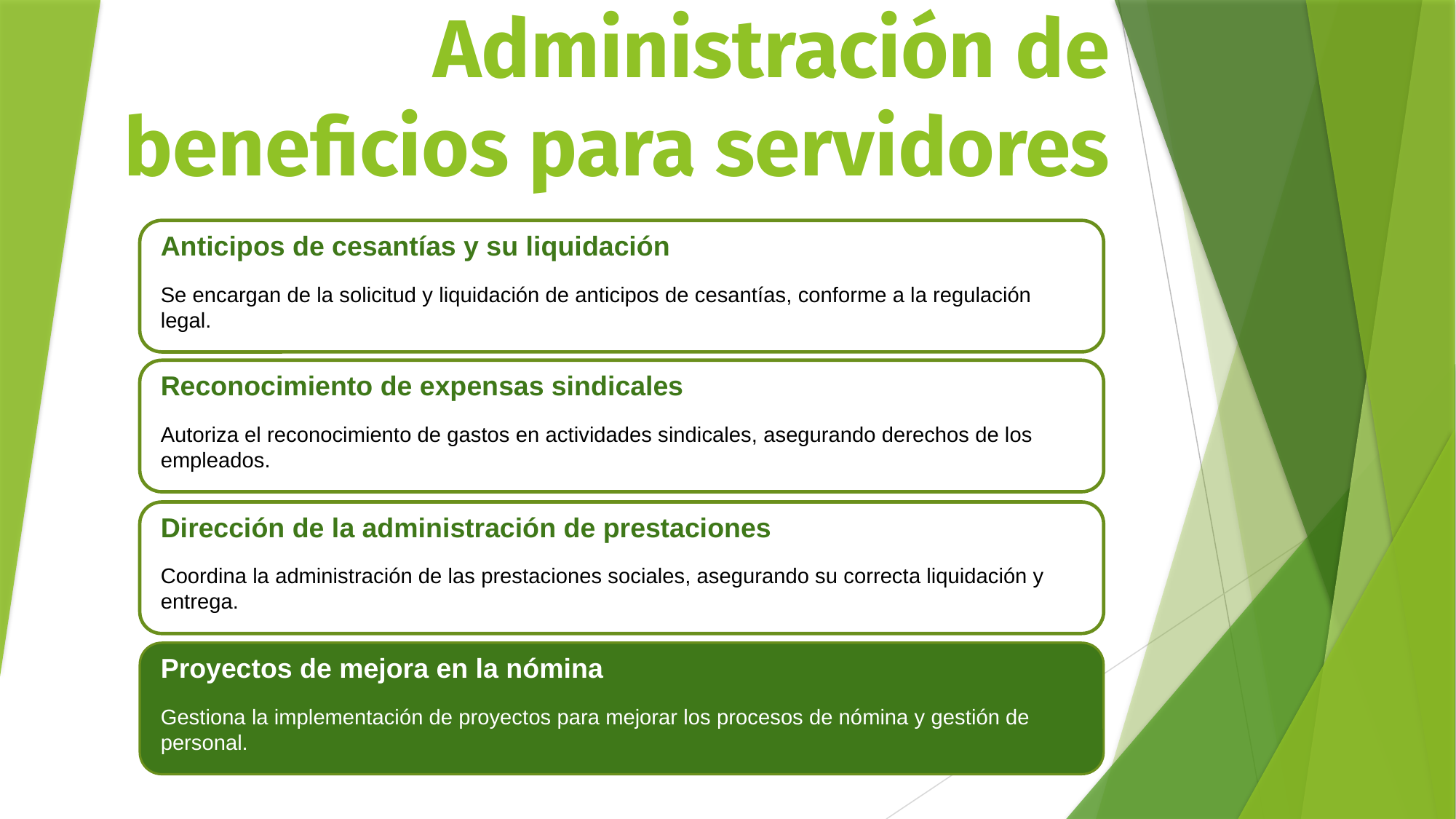

# Administración de beneficios para servidores

Anticipos de cesantías y su liquidación
Se encargan de la solicitud y liquidación de anticipos de cesantías, conforme a la regulación legal.

Reconocimiento de expensas sindicales
Autoriza el reconocimiento de gastos en actividades sindicales, asegurando derechos de los empleados.

Dirección de la administración de prestaciones
Coordina la administración de las prestaciones sociales, asegurando su correcta liquidación y entrega.

Proyectos de mejora en la nómina
Gestiona la implementación de proyectos para mejorar los procesos de nómina y gestión de personal.